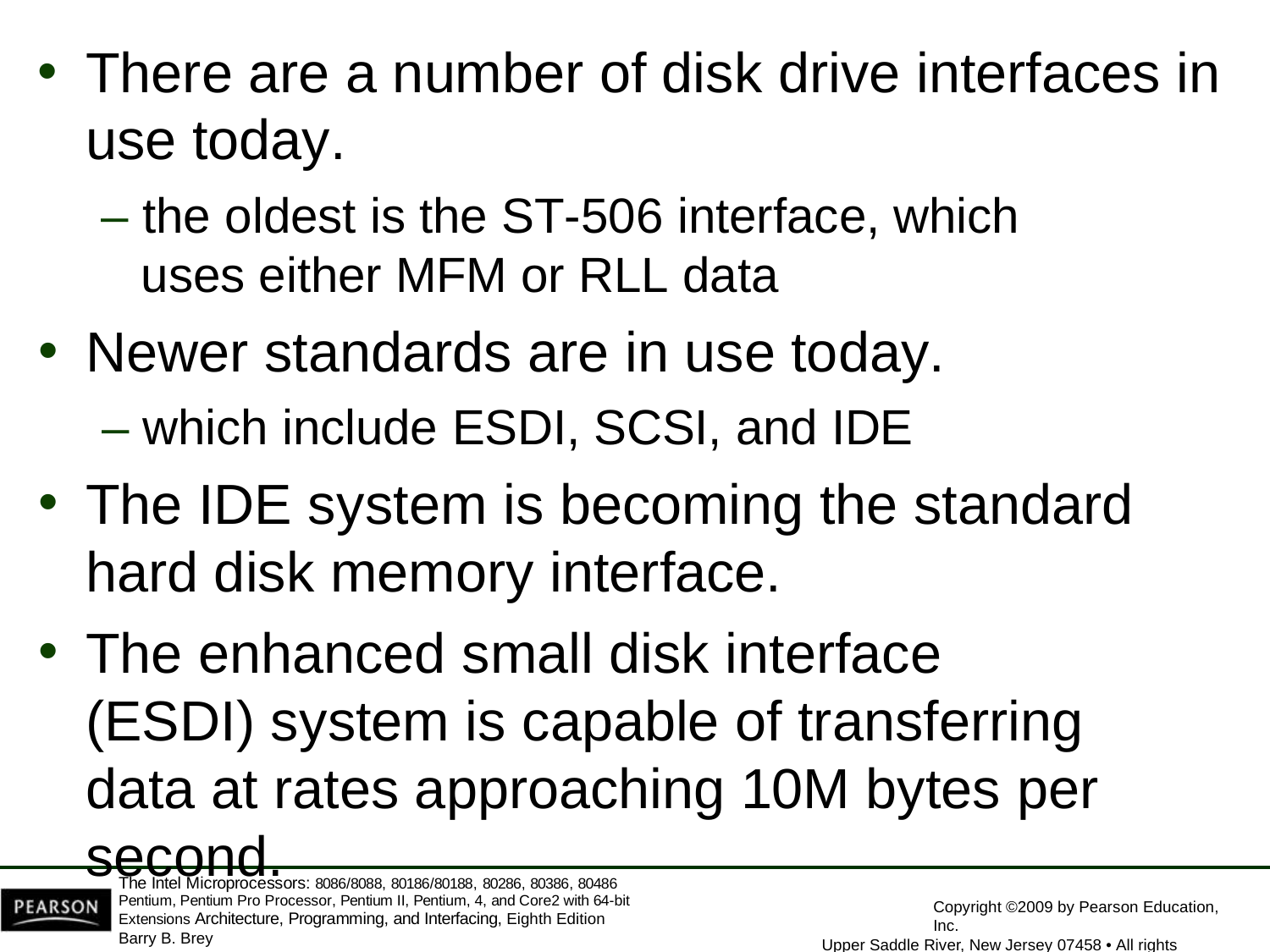

There are a number of disk drive interfaces in
use today.
– the oldest is the ST-506 interface, which uses either MFM or RLL data

Newer standards are in use today.

– which include ESDI, SCSI, and IDE

The IDE system is becoming the standard
hard disk memory interface.

The enhanced small disk interface (ESDI) system is capable of transferring data at rates approaching 10M bytes per second.
The Intel Microprocessors: 8086/8088, 80186/80188, 80286, 80386, 80486 Pentium, Pentium Pro Processor, Pentium II, Pentium, 4, and Core2 with 64-bit Extensions Architecture, Programming, and Interfacing, Eighth Edition
Barry B. Brey

Copyright ©2009 by Pearson Education, Inc.
Upper Saddle River, New Jersey 07458 • All rights reserved.